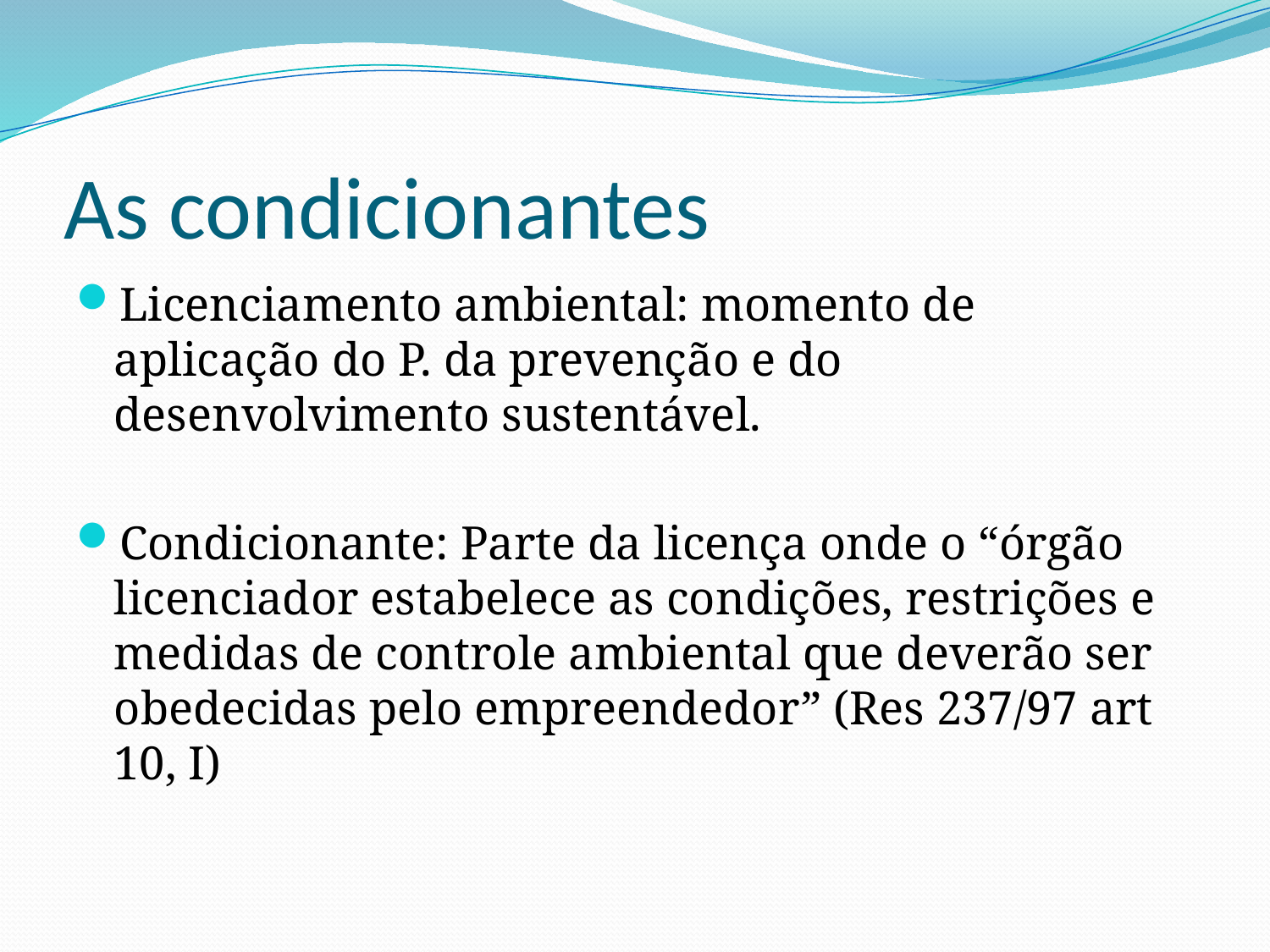

# As condicionantes
Licenciamento ambiental: momento de aplicação do P. da prevenção e do desenvolvimento sustentável.

Condicionante: Parte da licença onde o “órgão licenciador estabelece as condições, restrições e medidas de controle ambiental que deverão ser obedecidas pelo empreendedor” (Res 237/97 art 10, I)